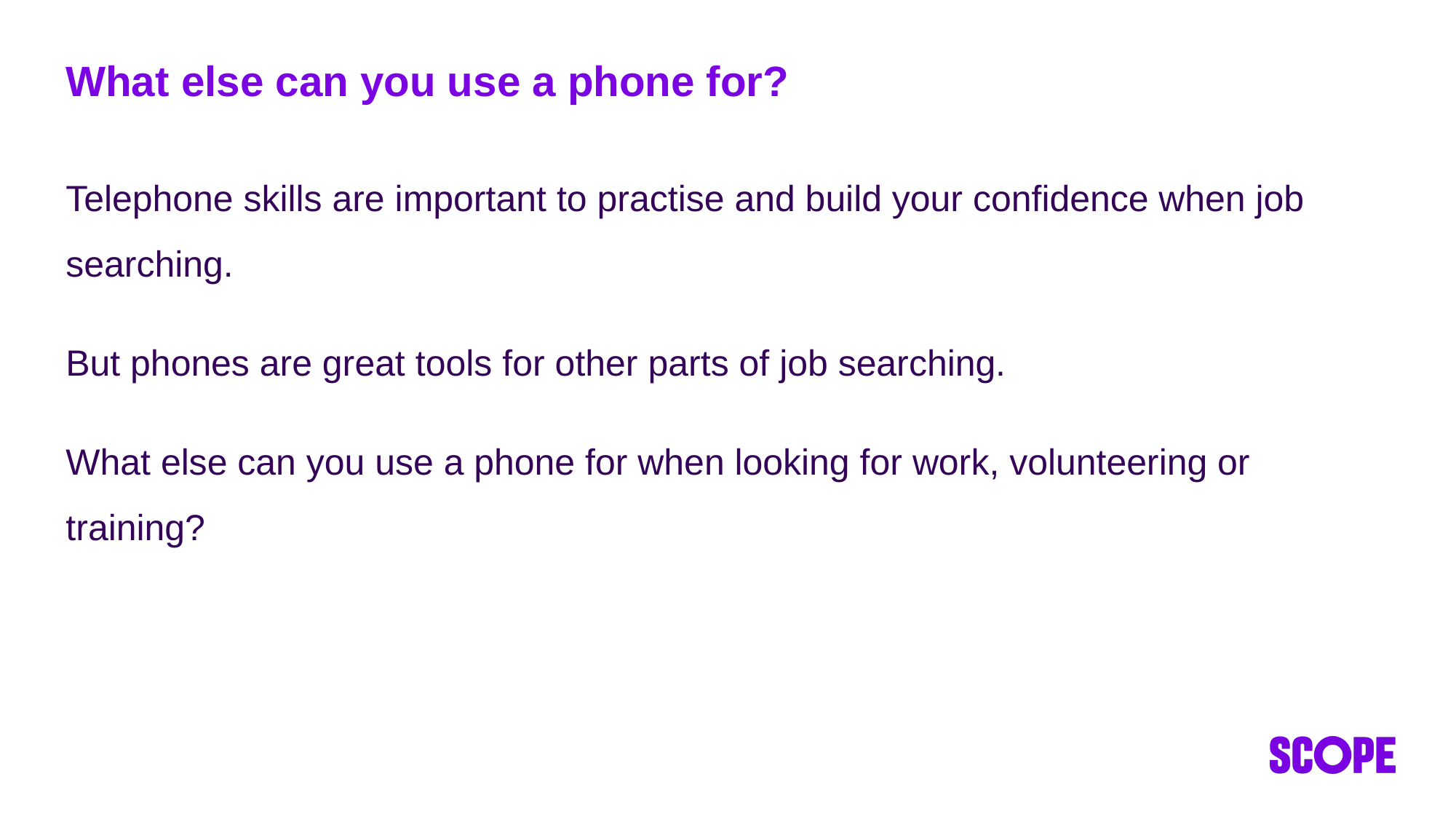

# What else can you use a phone for?
Telephone skills are important to practise and build your confidence when job searching.
But phones are great tools for other parts of job searching.
What else can you use a phone for when looking for work, volunteering or training?